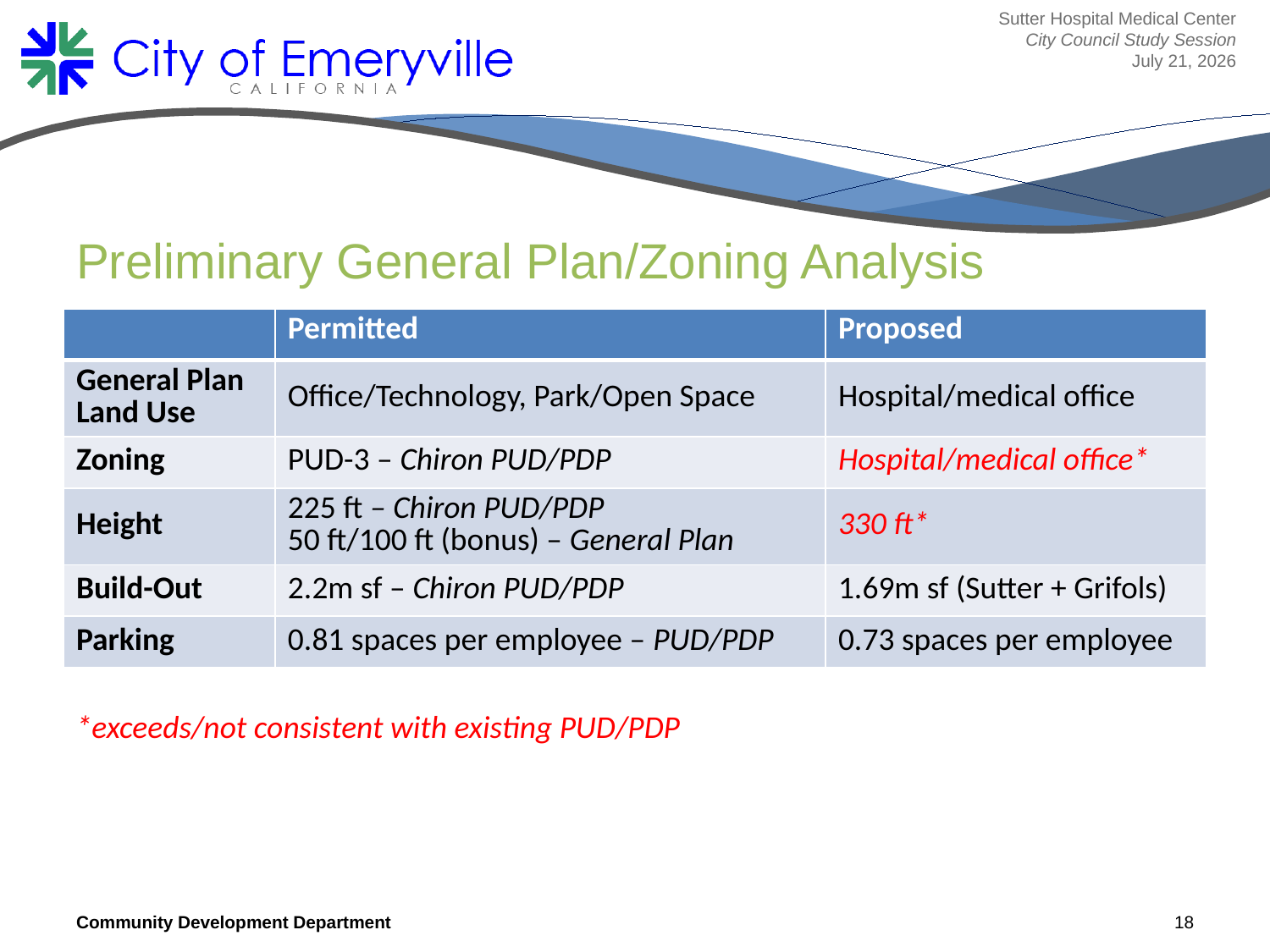

Sutter Hospital Medical Center
City Council Study Session
July 21, 2026
# Preliminary General Plan/Zoning Analysis
|  | Permitted | Proposed |
| --- | --- | --- |
| General Plan Land Use | Office/Technology, Park/Open Space | Hospital/medical office |
| Zoning | PUD-3 – Chiron PUD/PDP | Hospital/medical office\* |
| Height | 225 ft – Chiron PUD/PDP 50 ft/100 ft (bonus) – General Plan | 330 ft\* |
| Build-Out | 2.2m sf – Chiron PUD/PDP | 1.69m sf (Sutter + Grifols) |
| Parking | 0.81 spaces per employee – PUD/PDP | 0.73 spaces per employee |
*exceeds/not consistent with existing PUD/PDP
Community Development Department
18